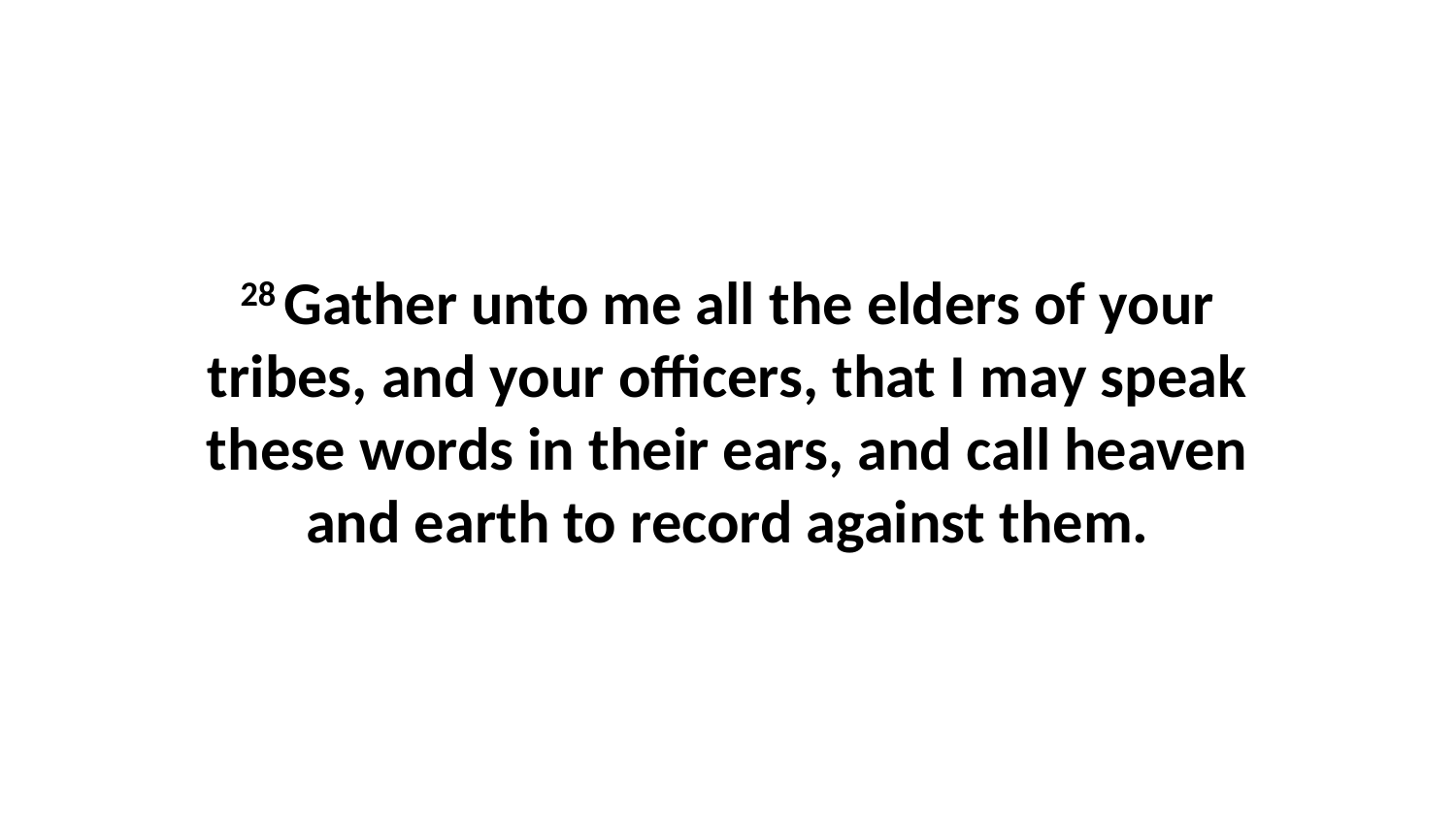

28 Gather unto me all the elders of your tribes, and your officers, that I may speak these words in their ears, and call heaven and earth to record against them.